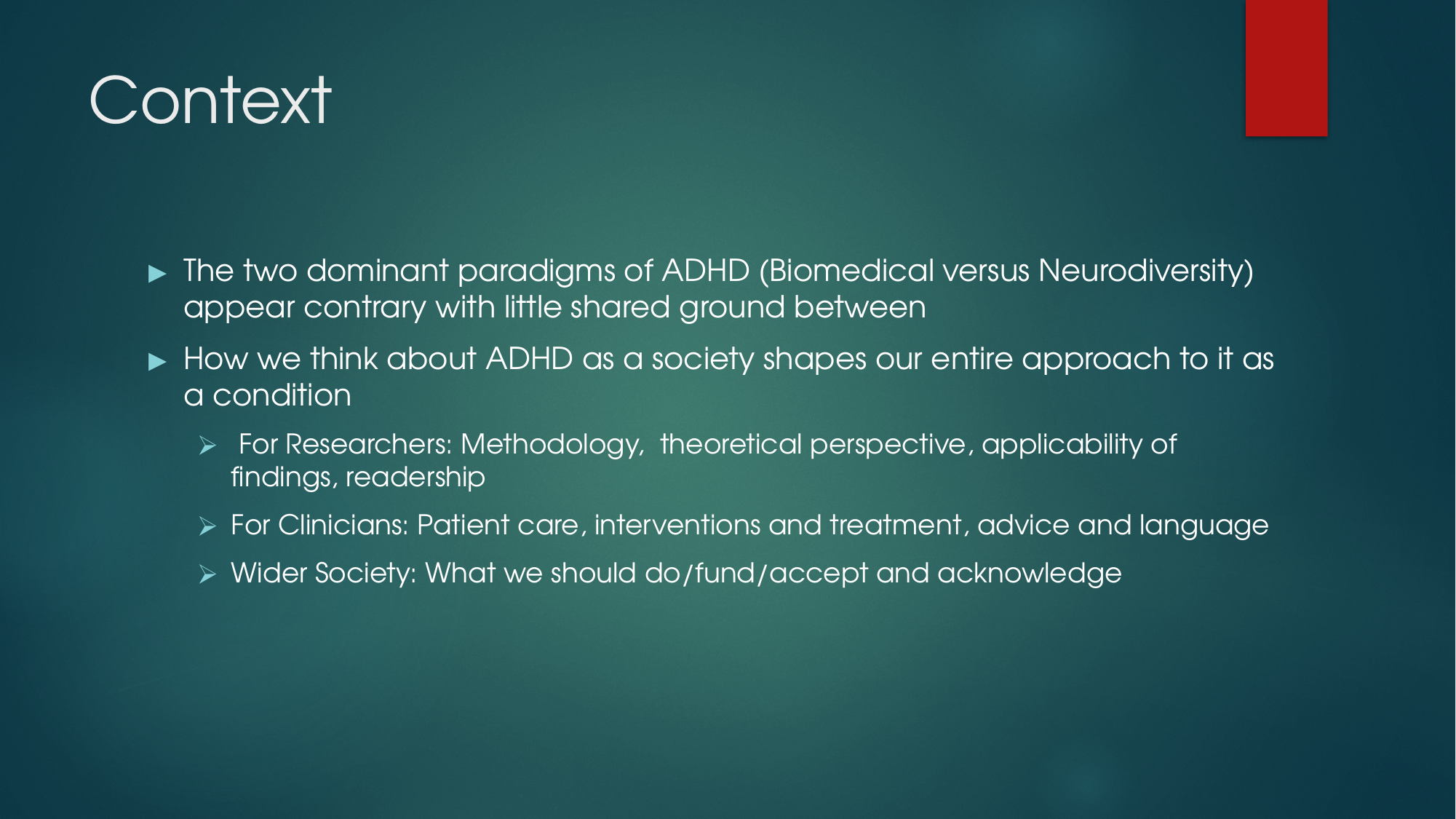

# Context
The two dominant paradigms of ADHD (Biomedical versus Neurodiversity) appear contrary with little shared ground between
How we think about ADHD as a society shapes our entire approach to it as a condition
 For Researchers: Methodology,  theoretical perspective, applicability of findings, readership
For Clinicians: Patient care, interventions and treatment, advice and language
Wider Society: What we should do/fund/accept and acknowledge